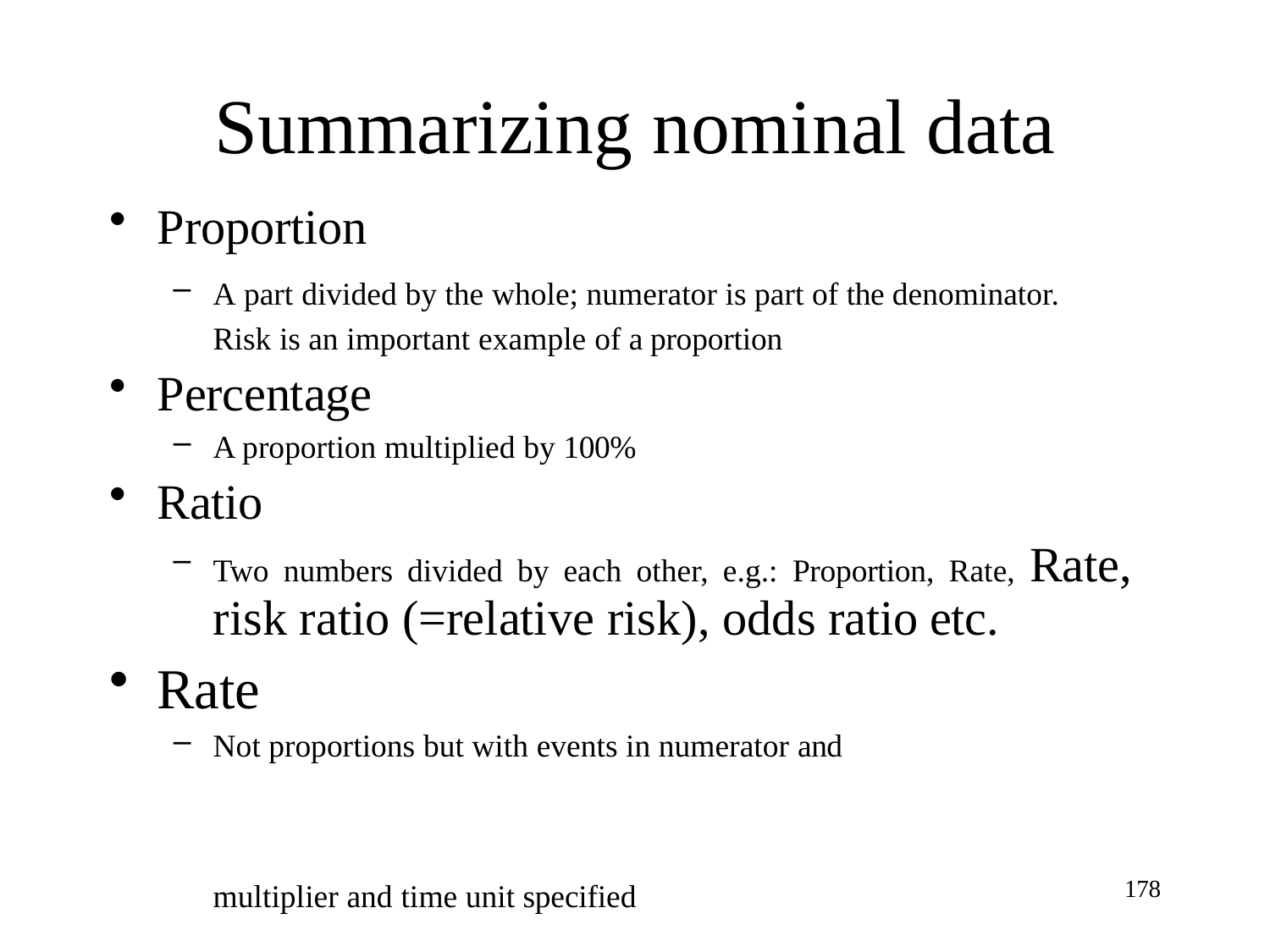

# Summarizing nominal data
Proportion
A part divided by the whole; numerator is part of the denominator. Risk is an important example of a proportion
Percentage
A proportion multiplied by 100%
Ratio
Two numbers divided by each other, e.g.: Proportion, Rate, Rate, risk ratio (=relative risk), odds ratio etc.
Rate
Not proportions but with events in numerator and
178
multiplier and time unit specified